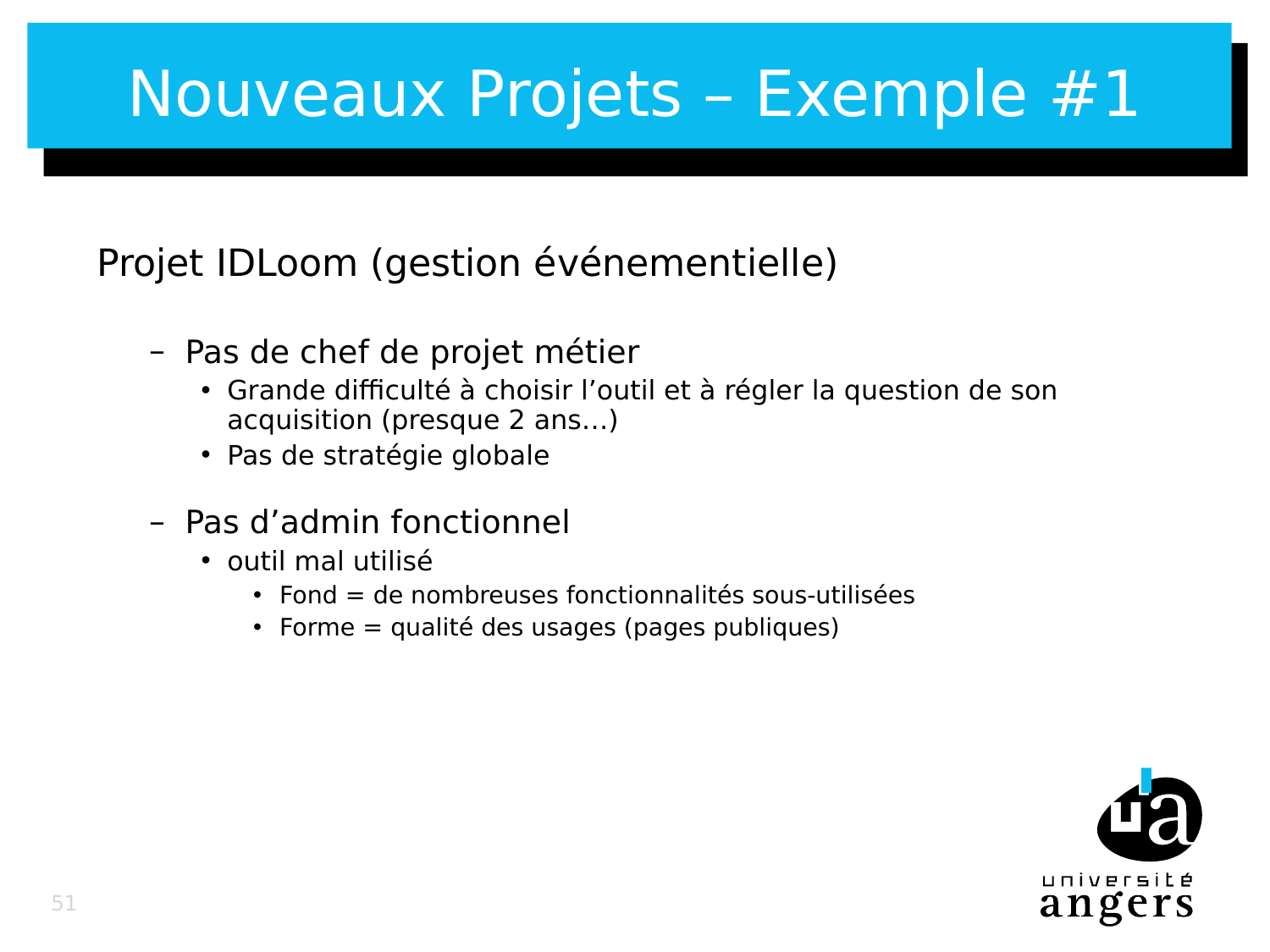

# Nouveaux Projets – Exemple #1
Projet IDLoom (gestion événementielle)
 Pas de chef de projet métier
Grande difficulté à choisir l’outil et à régler la question de son acquisition (presque 2 ans…)
Pas de stratégie globale
 Pas d’admin fonctionnel
outil mal utilisé
Fond = de nombreuses fonctionnalités sous-utilisées
Forme = qualité des usages (pages publiques)
51